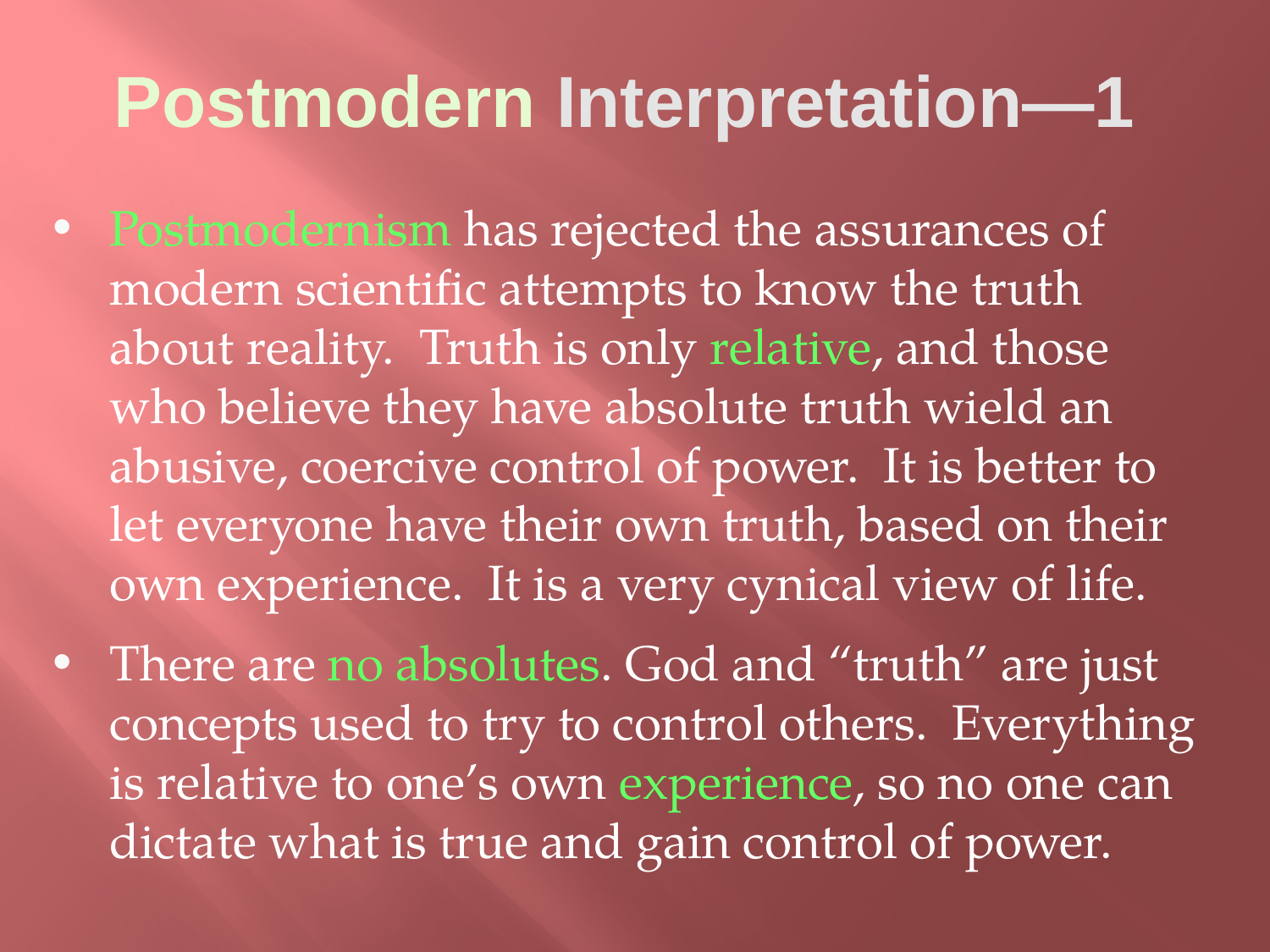

# Postmodern Interpretation—1
Postmodernism has rejected the assurances of modern scientific attempts to know the truth about reality.  Truth is only relative, and those who believe they have absolute truth wield an abusive, coercive control of power.  It is better to let everyone have their own truth, based on their own experience.  It is a very cynical view of life.
There are no absolutes. God and “truth” are just concepts used to try to control others.  Everything is relative to one’s own experience, so no one can dictate what is true and gain control of power.